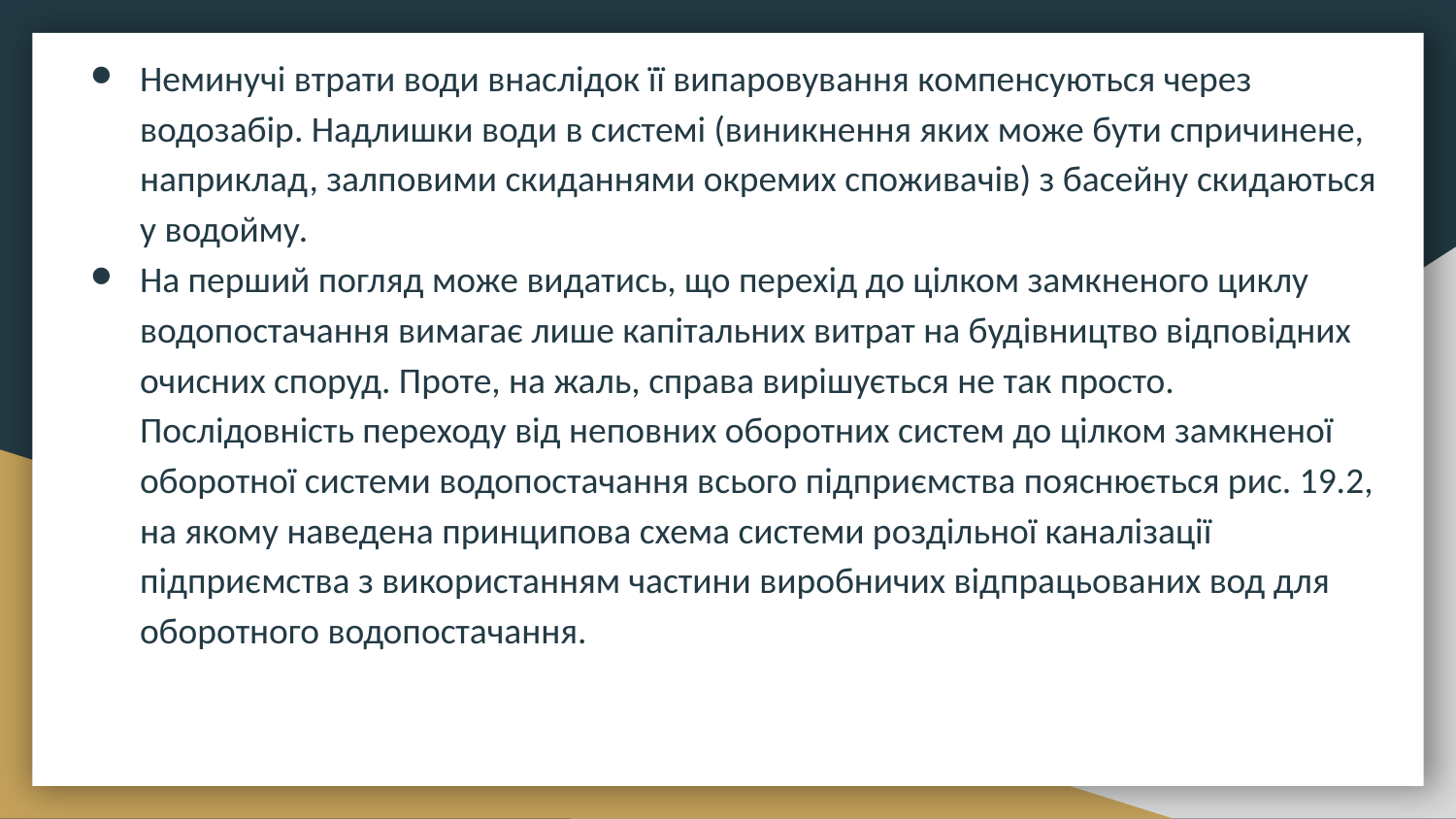

Неминучі втрати води внаслідок її випаровування компенсуються через водозабір. Надлишки води в системі (виникнення яких може бути спричинене, наприклад, залповими скиданнями окремих споживачів) з басейну скидаються у водойму.
На перший погляд може видатись, що перехід до цілком замкненого циклу водопостачання вимагає лише капітальних витрат на будівництво відповідних очисних споруд. Проте, на жаль, справа вирішується не так просто. Послідовність переходу від неповних оборотних систем до цілком замкненої оборотної системи водопостачання всього підприємства пояснюється рис. 19.2, на якому наведена принципова схема системи роздільної каналізації підприємства з використанням частини виробничих відпрацьованих вод для оборотного водопостачання.